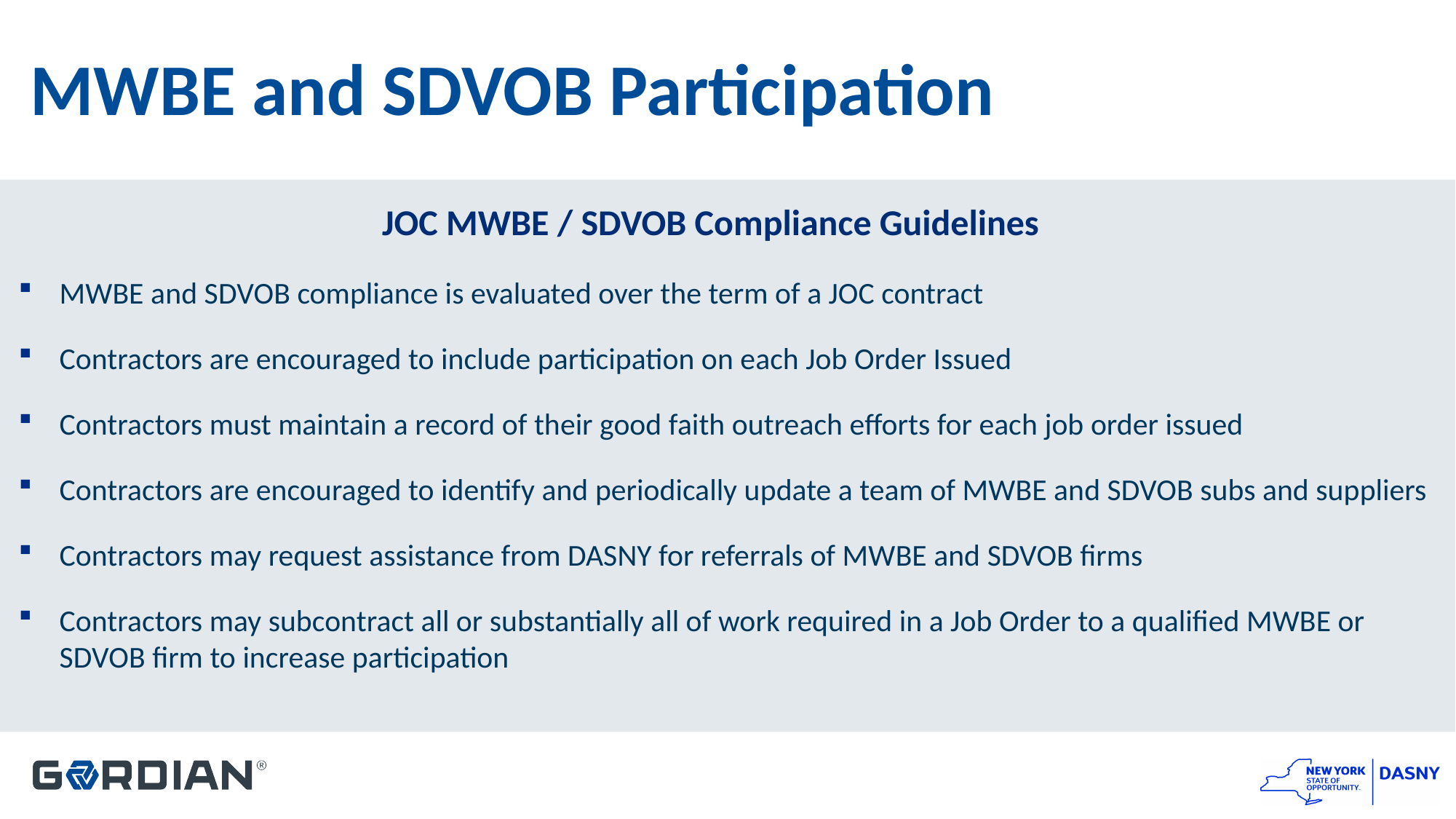

# MWBE and SDVOB Participation
JOC MWBE / SDVOB Compliance Guidelines
MWBE and SDVOB compliance is evaluated over the term of a JOC contract

Contractors are encouraged to include participation on each Job Order Issued

Contractors must maintain a record of their good faith outreach efforts for each job order issued

Contractors are encouraged to identify and periodically update a team of MWBE and SDVOB subs and suppliers

Contractors may request assistance from DASNY for referrals of MWBE and SDVOB firms

Contractors may subcontract all or substantially all of work required in a Job Order to a qualified MWBE or SDVOB firm to increase participation